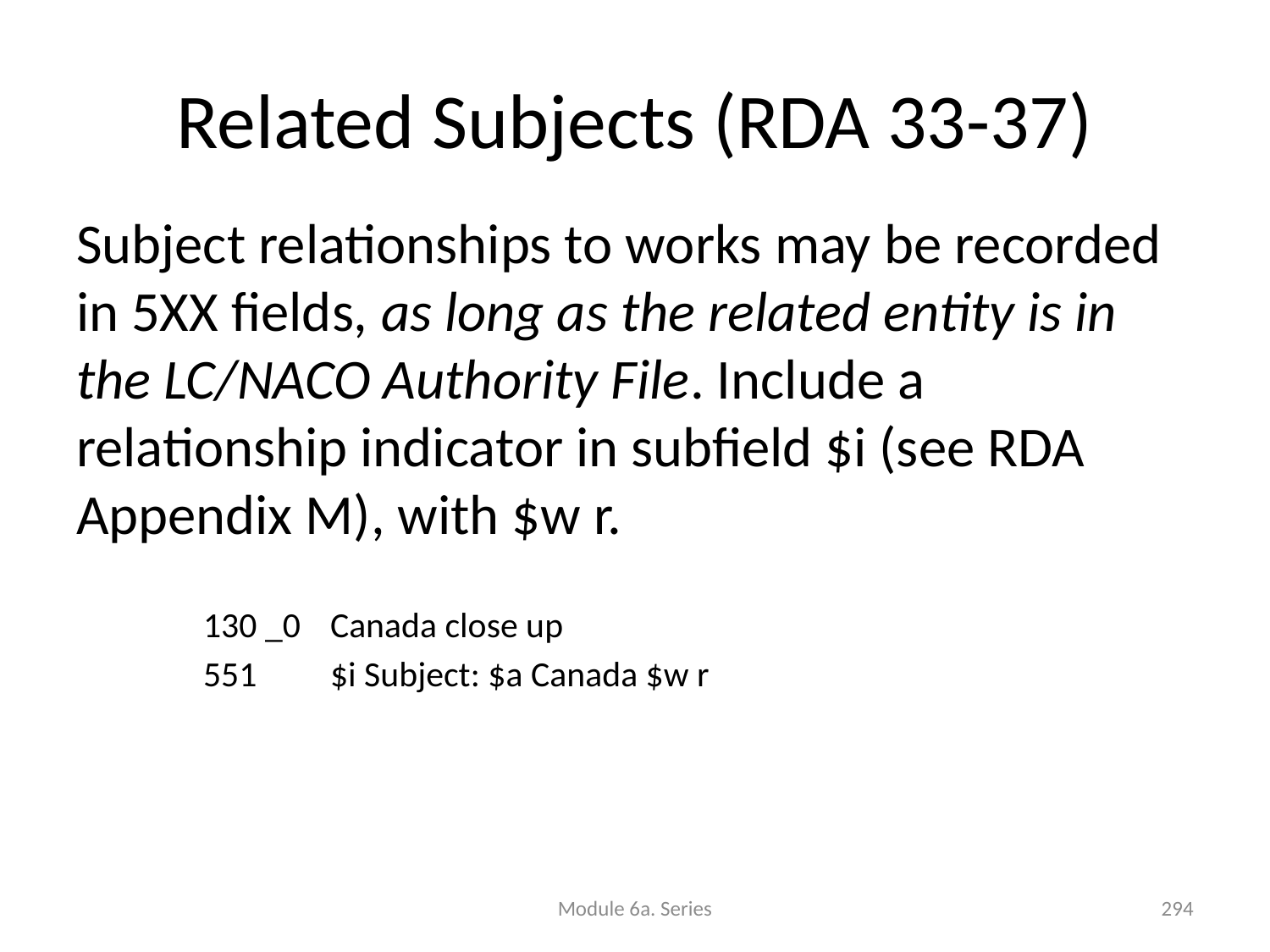

# Related Subjects (RDA 33-37)
Subject relationships to works may be recorded in 5XX fields, as long as the related entity is in the LC/NACO Authority File. Include a relationship indicator in subfield $i (see RDA Appendix M), with $w r.

130 _0	Canada close up
551	$i Subject: $a Canada $w r

Module 6a. Series
294